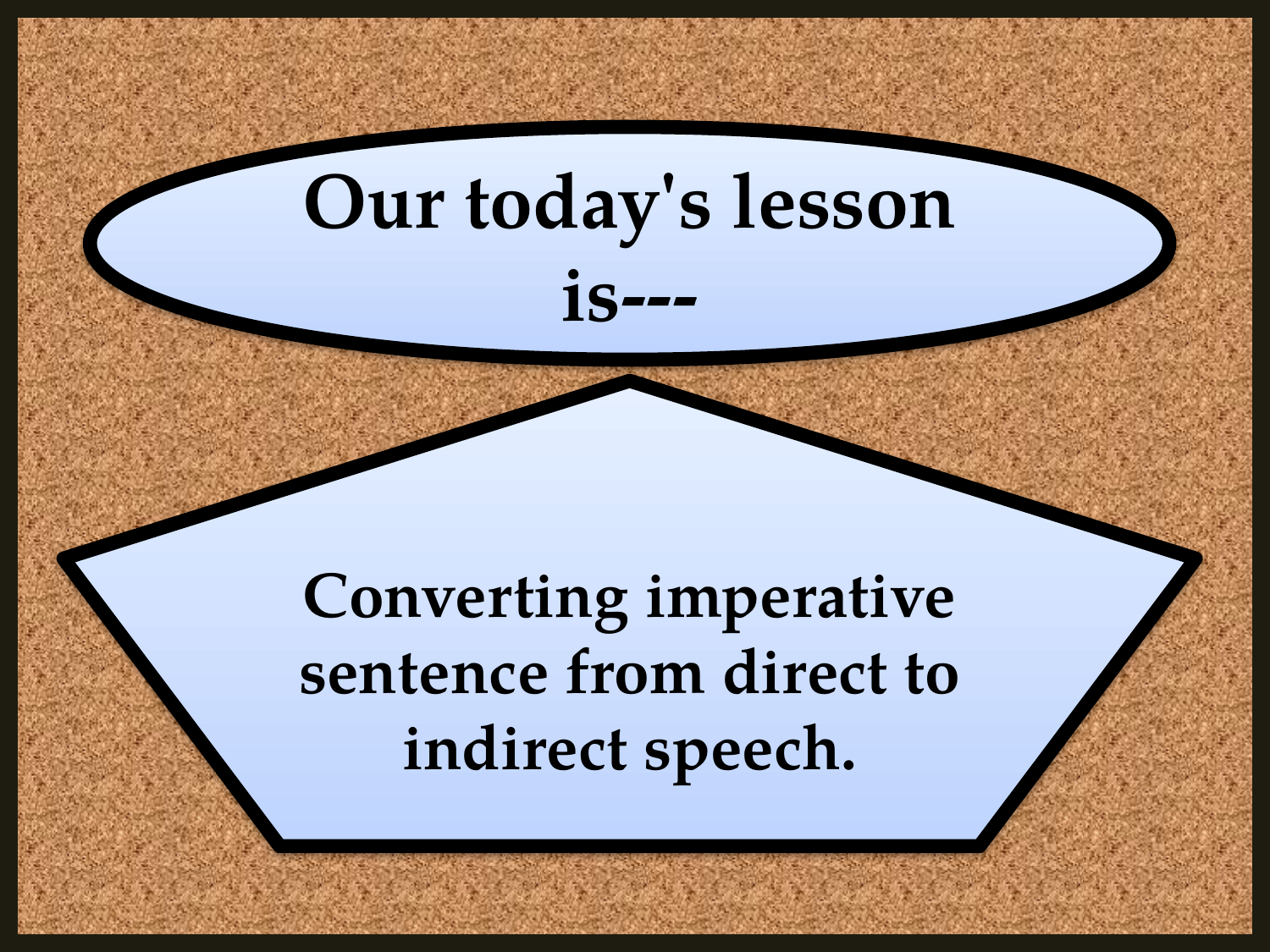

Our today's lesson is---
Converting imperative sentence from direct to indirect speech.